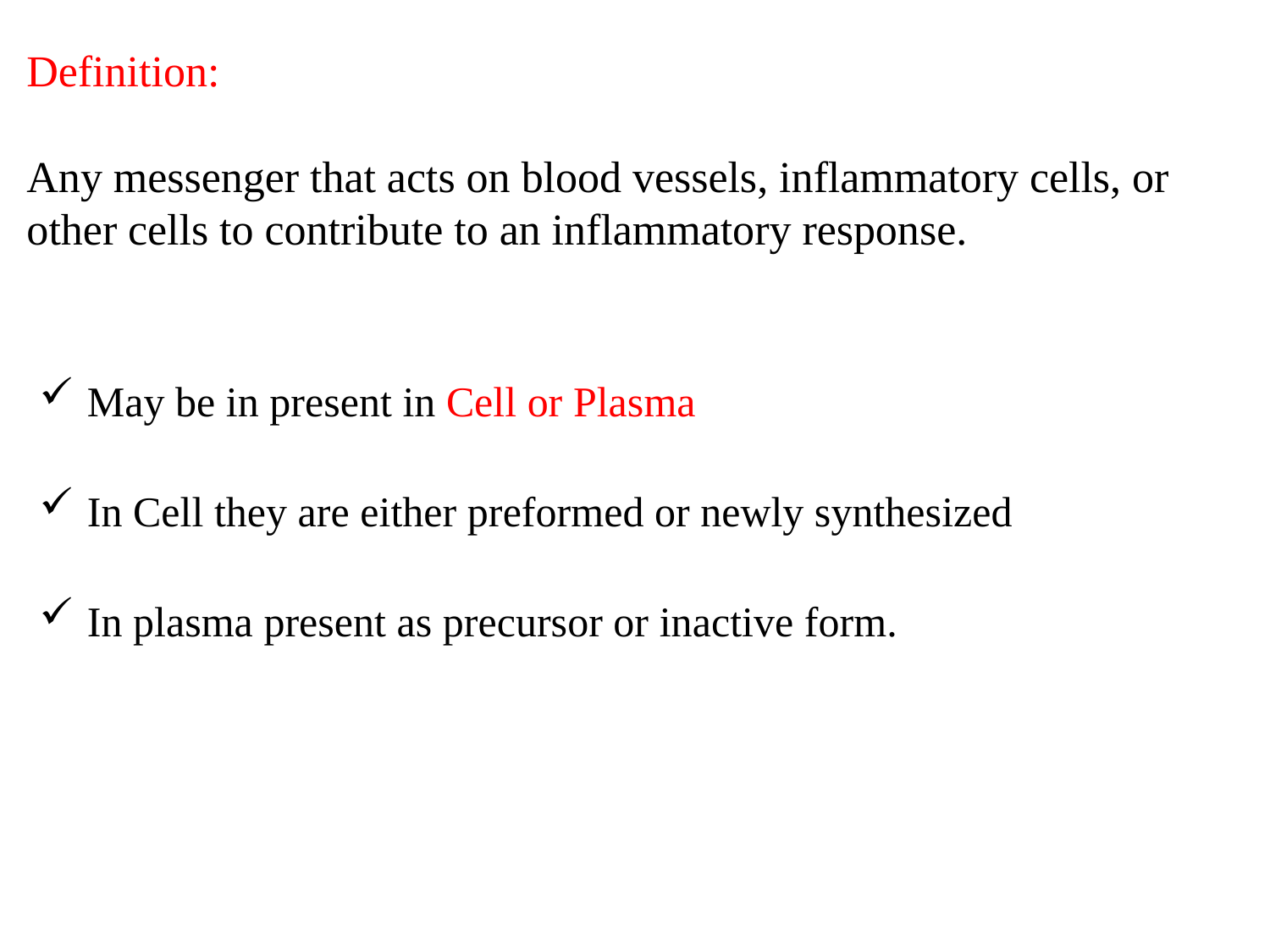

Definition:

Any messenger that acts on blood vessels, inflammatory cells, or other cells to contribute to an inflammatory response.
May be in present in Cell or Plasma
In Cell they are either preformed or newly synthesized
In plasma present as precursor or inactive form.